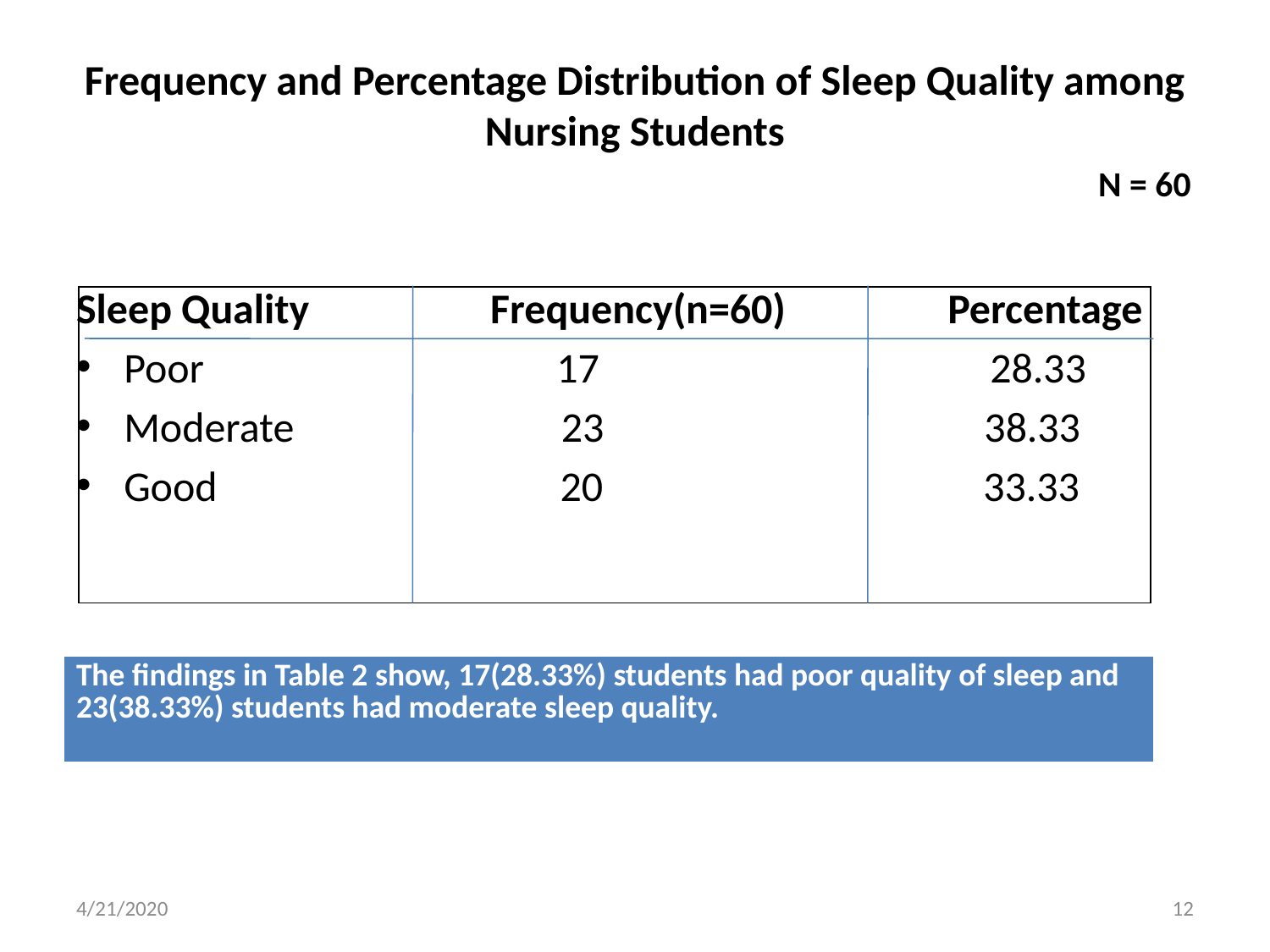

# Frequency and Percentage Distribution of Sleep Quality among Nursing Students N = 60
Sleep Quality                   Frequency(n=60)                 Percentage
Poor                                     17                                         28.33
Moderate                            23                                        38.33
Good                                    20                                        33.33

|  |
| --- |
| The findings in Table 2 show, 17(28.33%) students had poor quality of sleep and 23(38.33%) students had moderate sleep quality. |
| --- |
4/21/2020
12